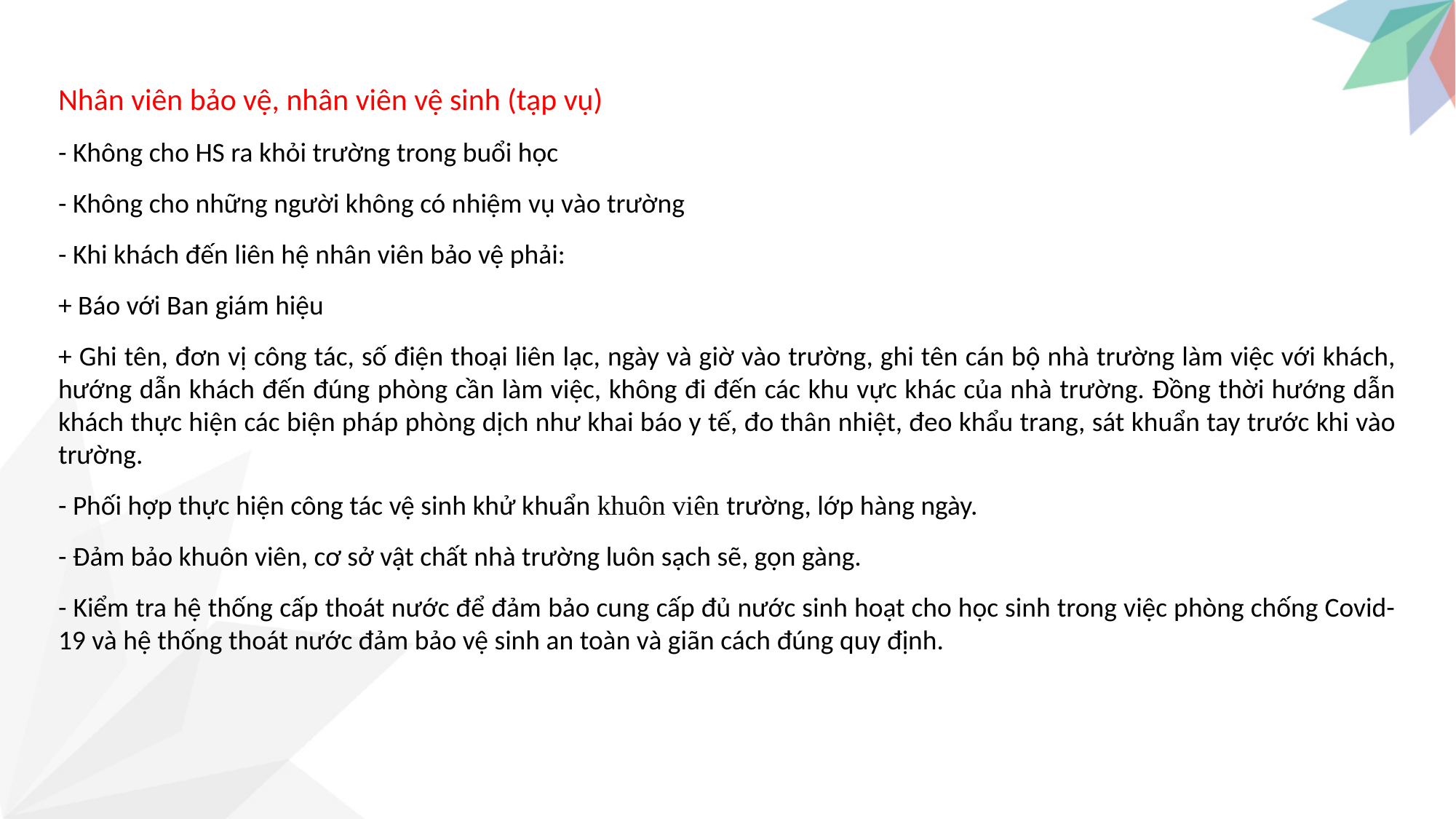

Nhân viên bảo vệ, nhân viên vệ sinh (tạp vụ)
- Không cho HS ra khỏi trường trong buổi học
- Không cho những người không có nhiệm vụ vào trường
- Khi khách đến liên hệ nhân viên bảo vệ phải:
+ Báo với Ban giám hiệu
+ Ghi tên, đơn vị công tác, số điện thoại liên lạc, ngày và giờ vào trường, ghi tên cán bộ nhà trường làm việc với khách, hướng dẫn khách đến đúng phòng cần làm việc, không đi đến các khu vực khác của nhà trường. Đồng thời hướng dẫn khách thực hiện các biện pháp phòng dịch như khai báo y tế, đo thân nhiệt, đeo khẩu trang, sát khuẩn tay trước khi vào trường.
- Phối hợp thực hiện công tác vệ sinh khử khuẩn khuôn viên trường, lớp hàng ngày.
- Đảm bảo khuôn viên, cơ sở vật chất nhà trường luôn sạch sẽ, gọn gàng.
- Kiểm tra hệ thống cấp thoát nước để đảm bảo cung cấp đủ nước sinh hoạt cho học sinh trong việc phòng chống Covid-19 và hệ thống thoát nước đảm bảo vệ sinh an toàn và giãn cách đúng quy định.